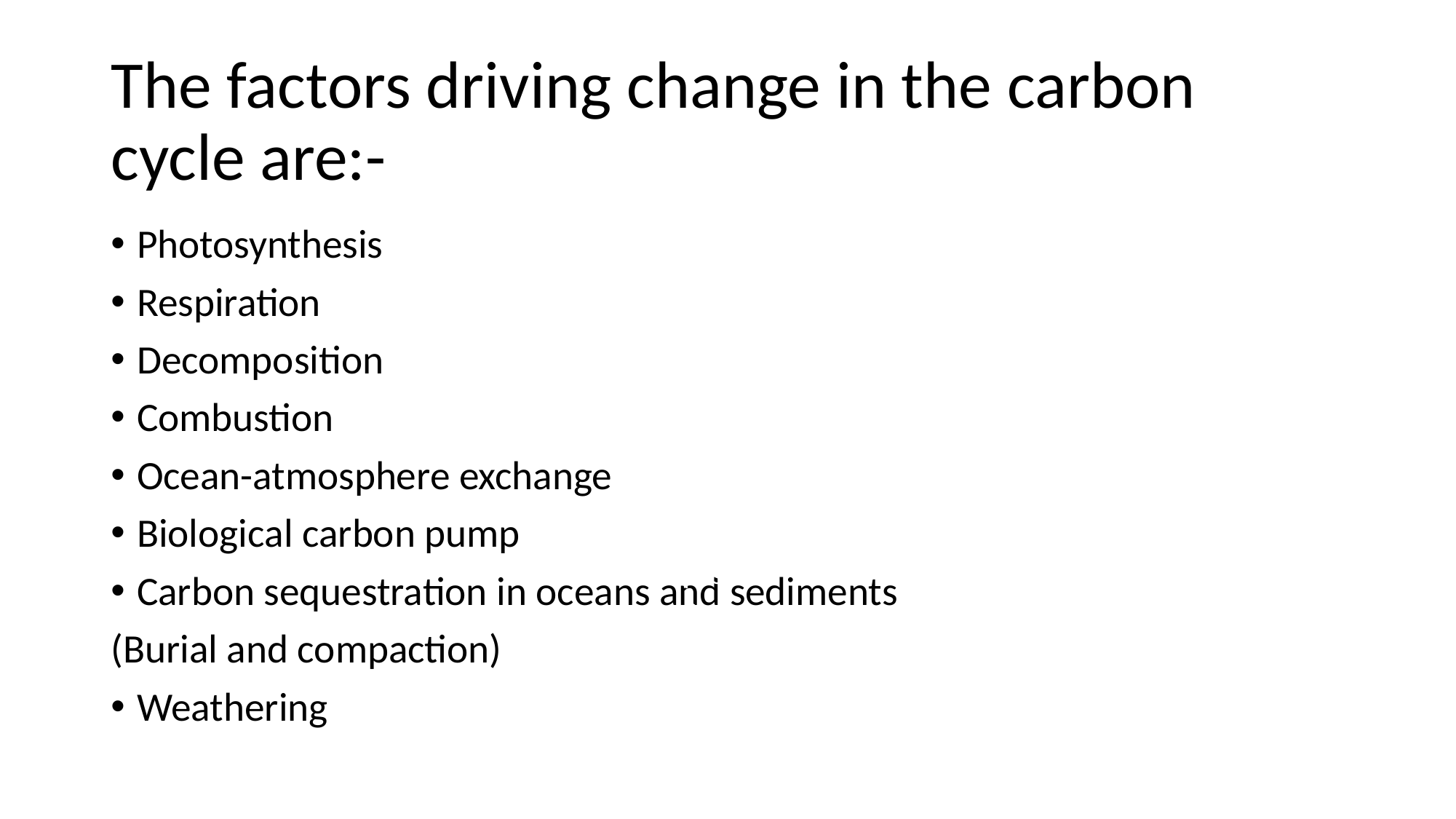

# The factors driving change in the carbon cycle are:-
Photosynthesis
Respiration
Decomposition
Combustion
Ocean-atmosphere exchange
Biological carbon pump
Carbon sequestration in oceans and sediments
(Burial and compaction)
Weathering
photosynthesis, respiration, decomposition, combustion, carbon sequestration in oceans and sediments, weathering